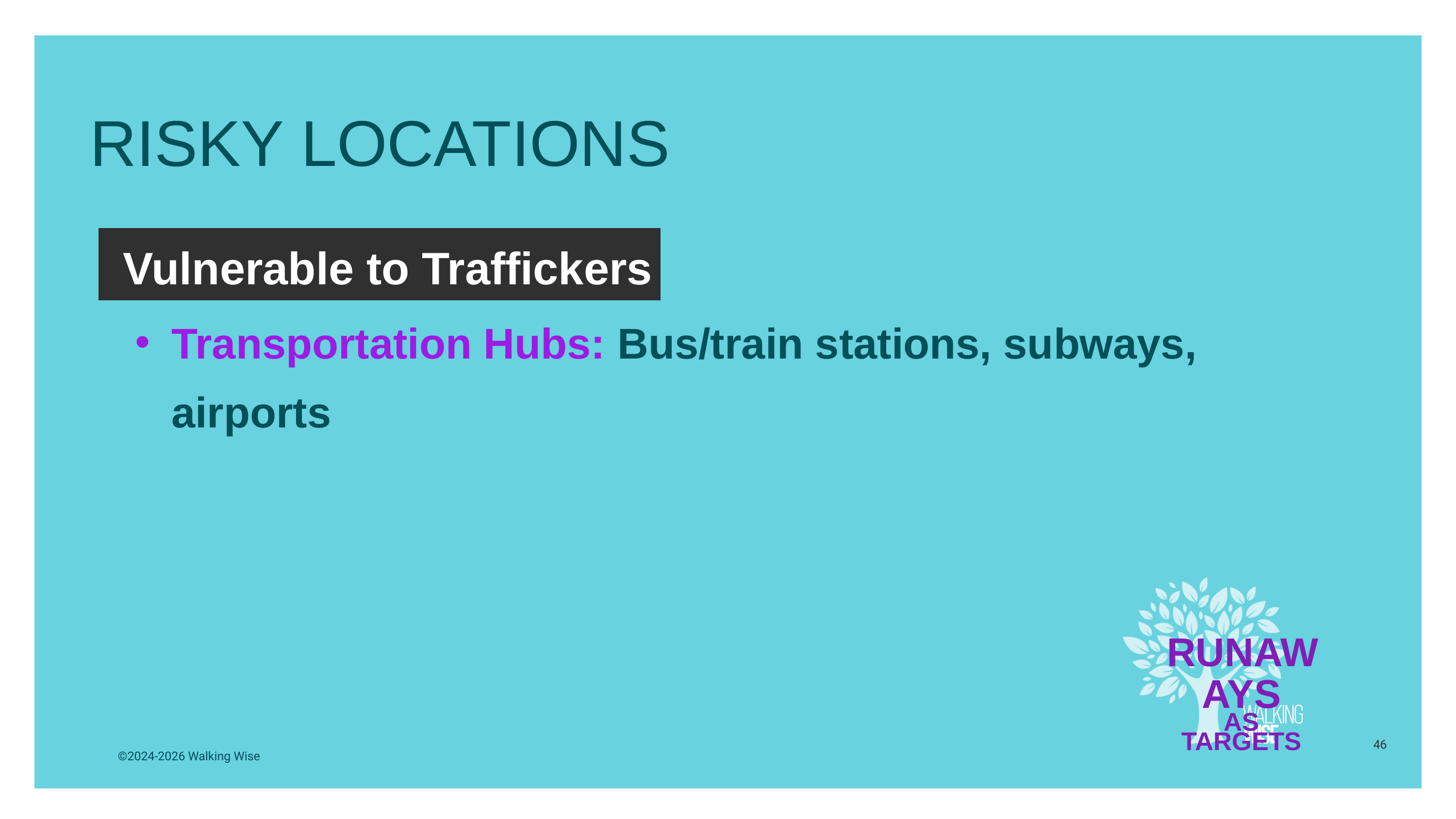

RISKY LOCATIONS

Vulnerable to Traffickers
Transportation Hubs: Bus/train stations, subways, airports

RUNAWAYS
AS TARGETS

46
©2024-2026 Walking Wise